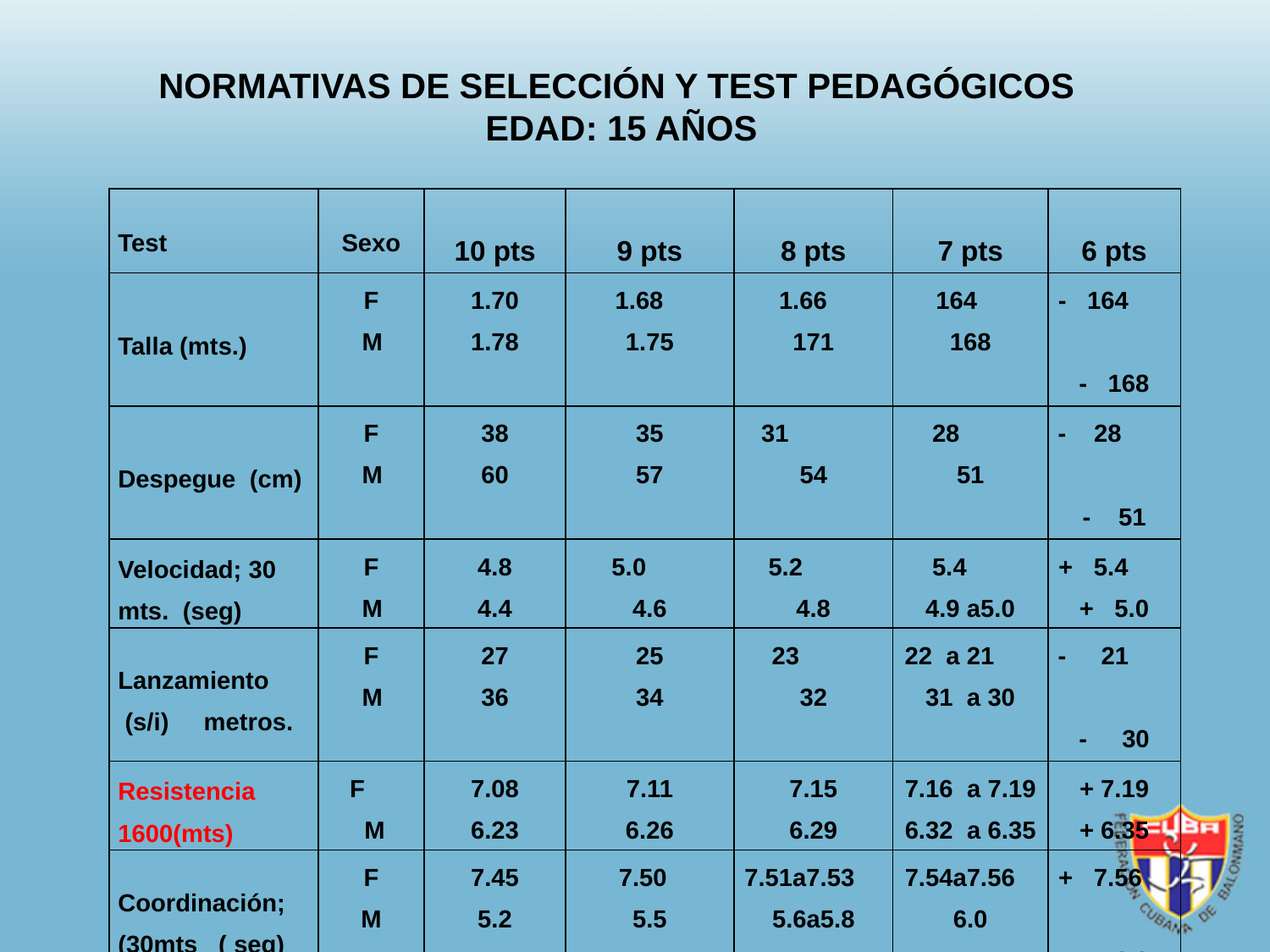

NORMATIVAS DE SELECCIÓN Y TEST PEDAGÓGICOS
EDAD: 15 AÑOS
| Test | Sexo | 10 pts | 9 pts | 8 pts | 7 pts | 6 pts |
| --- | --- | --- | --- | --- | --- | --- |
| Talla (mts.) | F M | 1.70 1.78 | 1.68 1.75 | 1.66 171 | 164 168 | - 164 - 168 |
| Despegue (cm) | F M | 38 60 | 35 57 | 31 54 | 28 51 | - 28 - 51 |
| Velocidad; 30 mts. (seg) | F M | 4.8 4.4 | 5.0 4.6 | 5.2 4.8 | 5.4 4.9 a5.0 | + 5.4 + 5.0 |
| Lanzamiento (s/i) metros. | F M | 27 36 | 25 34 | 23 32 | 22 a 21 31 a 30 | - 21 - 30 |
| Resistencia 1600(mts) | F M | 7.08 6.23 | 7.11 6.26 | 7.15 6.29 | 7.16 a 7.19 6.32 a 6.35 | + 7.19 + 6.35 |
| Coordinación; (30mts ( seg) | F M | 7.45 5.2 | 7.50 5.5 | 7.51a7.53 5.6a5.8 | 7.54a7.56 6.0 | + 7.56 + 6.0 |
| Teoría | F M | Sin error | 1 error | 2 errores | 3errores | + de 3errores |